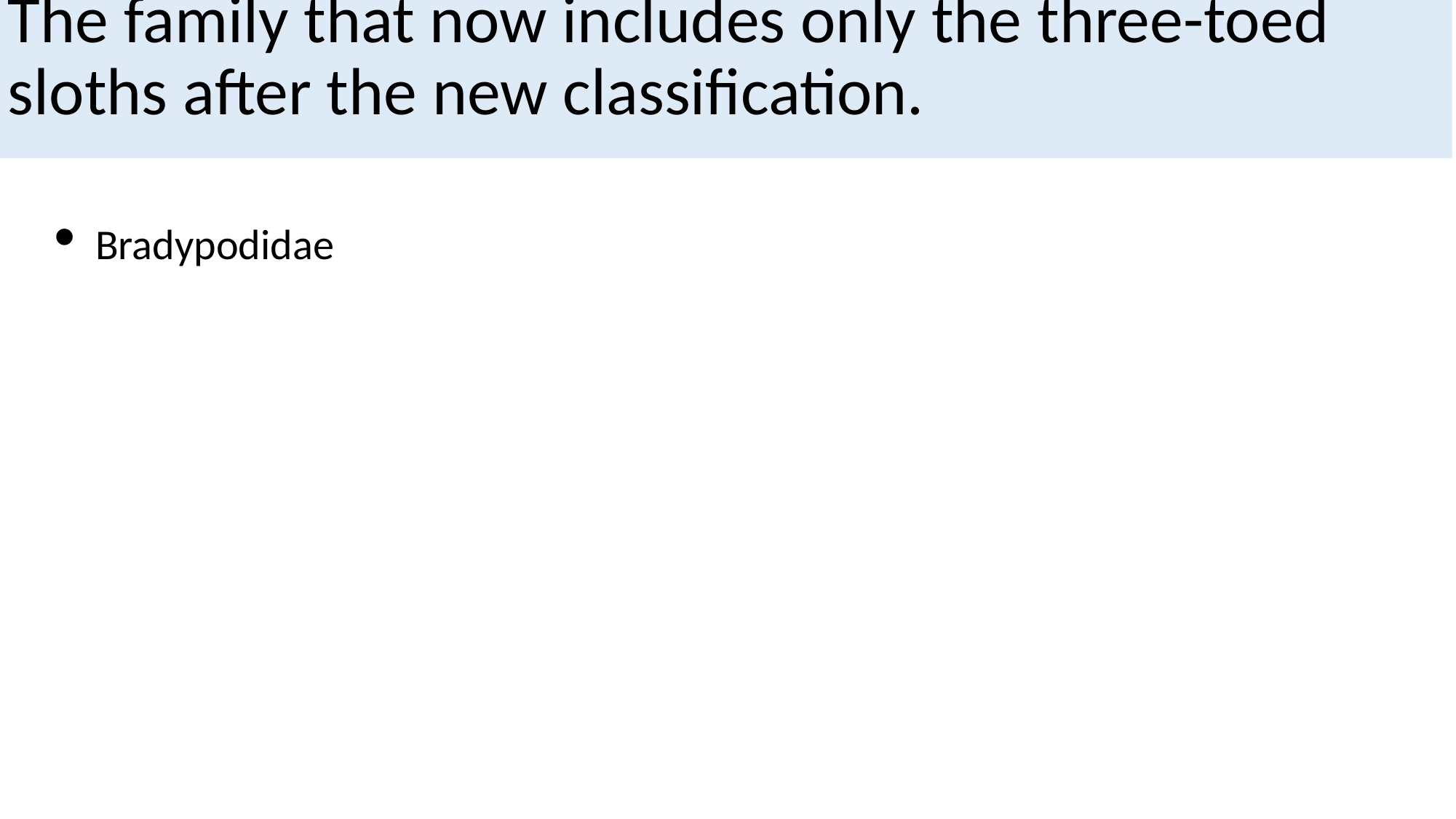

# The family that now includes only the three-toed sloths after the new classification.
 Bradypodidae